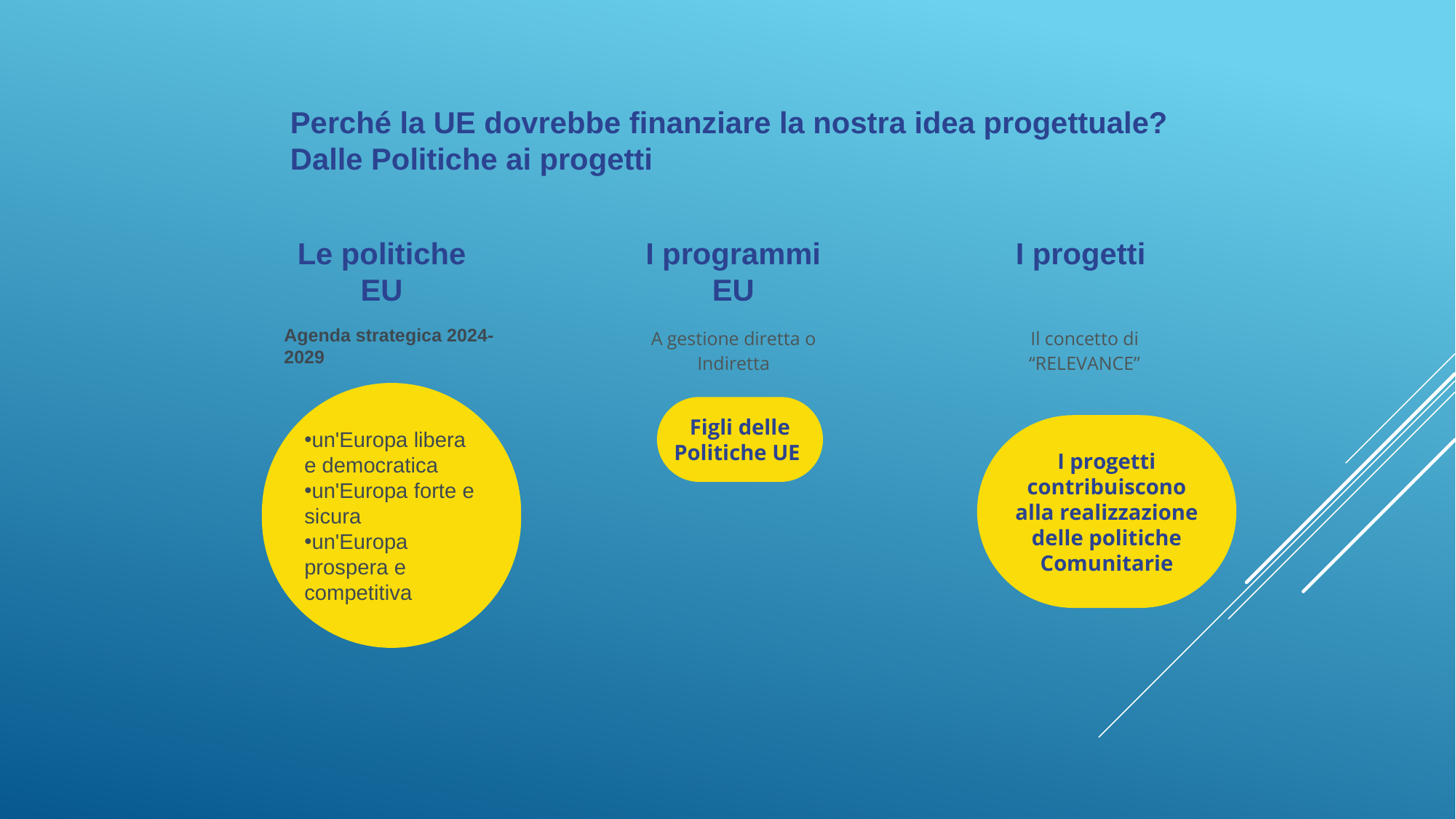

Perché la UE dovrebbe finanziare la nostra idea progettuale?
Dalle Politiche ai progetti
Le politiche EU
I programmi EU
I progetti
A gestione diretta o Indiretta
Il concetto di “RELEVANCE”
Agenda strategica 2024-2029
un'Europa libera e democratica
un'Europa forte e sicura
un'Europa prospera e competitiva
I progetti contribuiscono alla realizzazione delle politiche Comunitarie
Figli delle Politiche UE